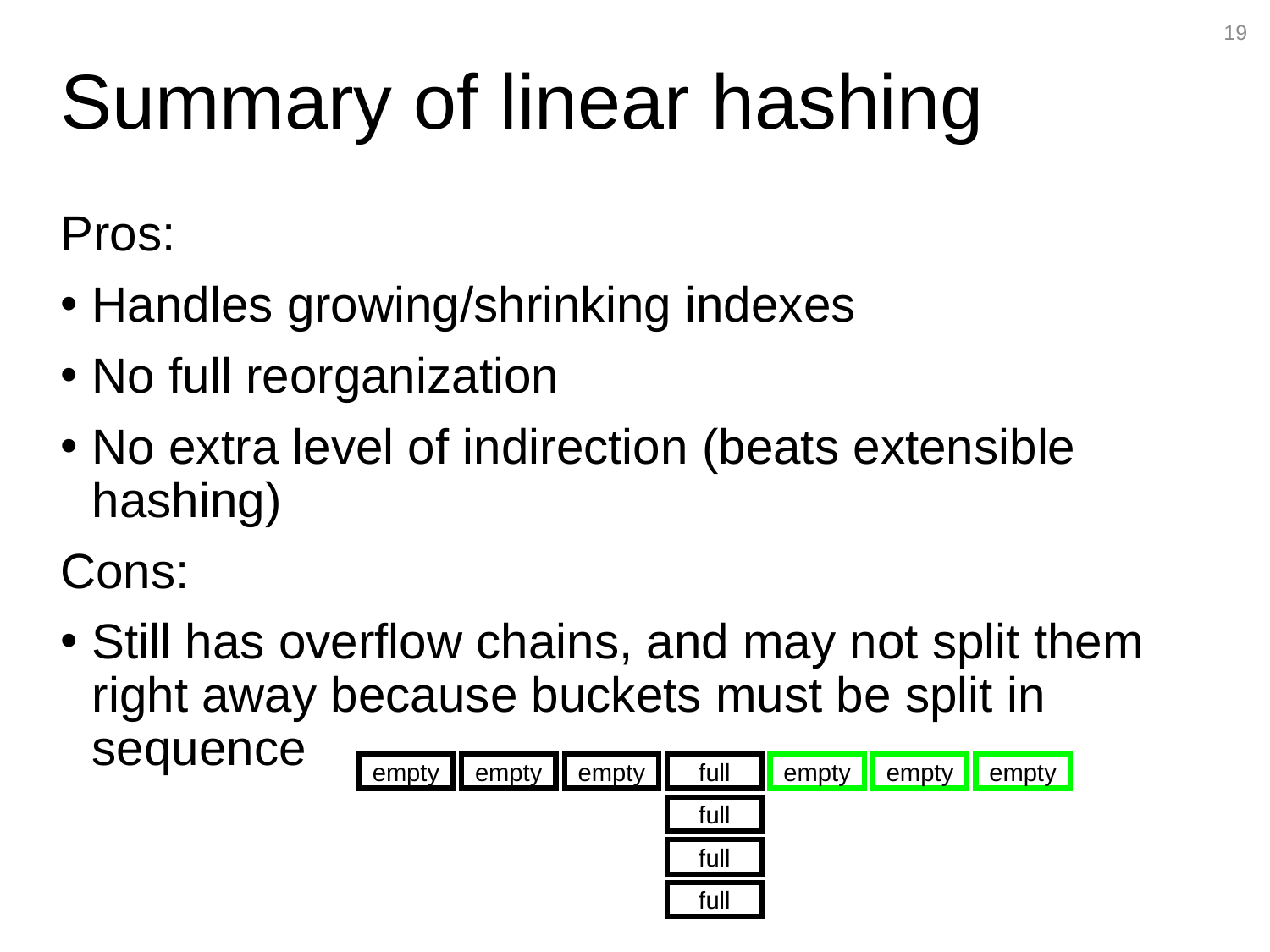

19
# Summary of linear hashing
Pros:
Handles growing/shrinking indexes
No full reorganization
No extra level of indirection (beats extensible hashing)
Cons:
Still has overflow chains, and may not split them right away because buckets must be split in sequence
empty
empty
empty
full
full
full
full
empty
empty
empty